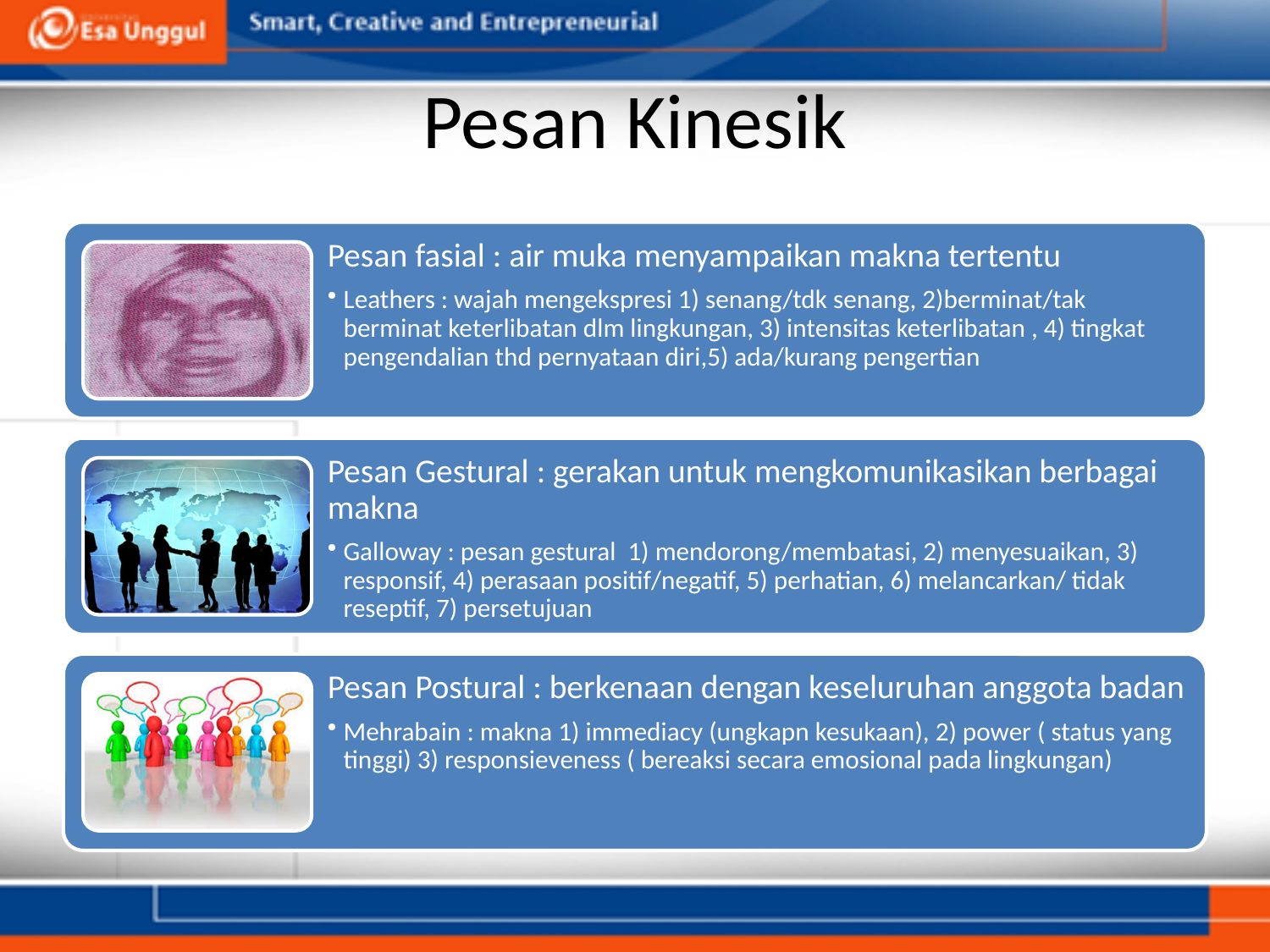

# Pesan Kinesik
Pesan fasial : air muka menyampaikan makna tertentu
Leathers : wajah mengekspresi 1) senang/tdk senang, 2)berminat/tak berminat keterlibatan dlm lingkungan, 3) intensitas keterlibatan , 4) tingkat pengendalian thd pernyataan diri,5) ada/kurang pengertian
Pesan Gestural : gerakan untuk mengkomunikasikan berbagai makna
Galloway : pesan gestural  1) mendorong/membatasi, 2) menyesuaikan, 3) responsif, 4) perasaan positif/negatif, 5) perhatian, 6) melancarkan/ tidak reseptif, 7) persetujuan
Pesan Postural : berkenaan dengan keseluruhan anggota badan
Mehrabain : makna 1) immediacy (ungkapn kesukaan), 2) power ( status yang tinggi) 3) responsieveness ( bereaksi secara emosional pada lingkungan)